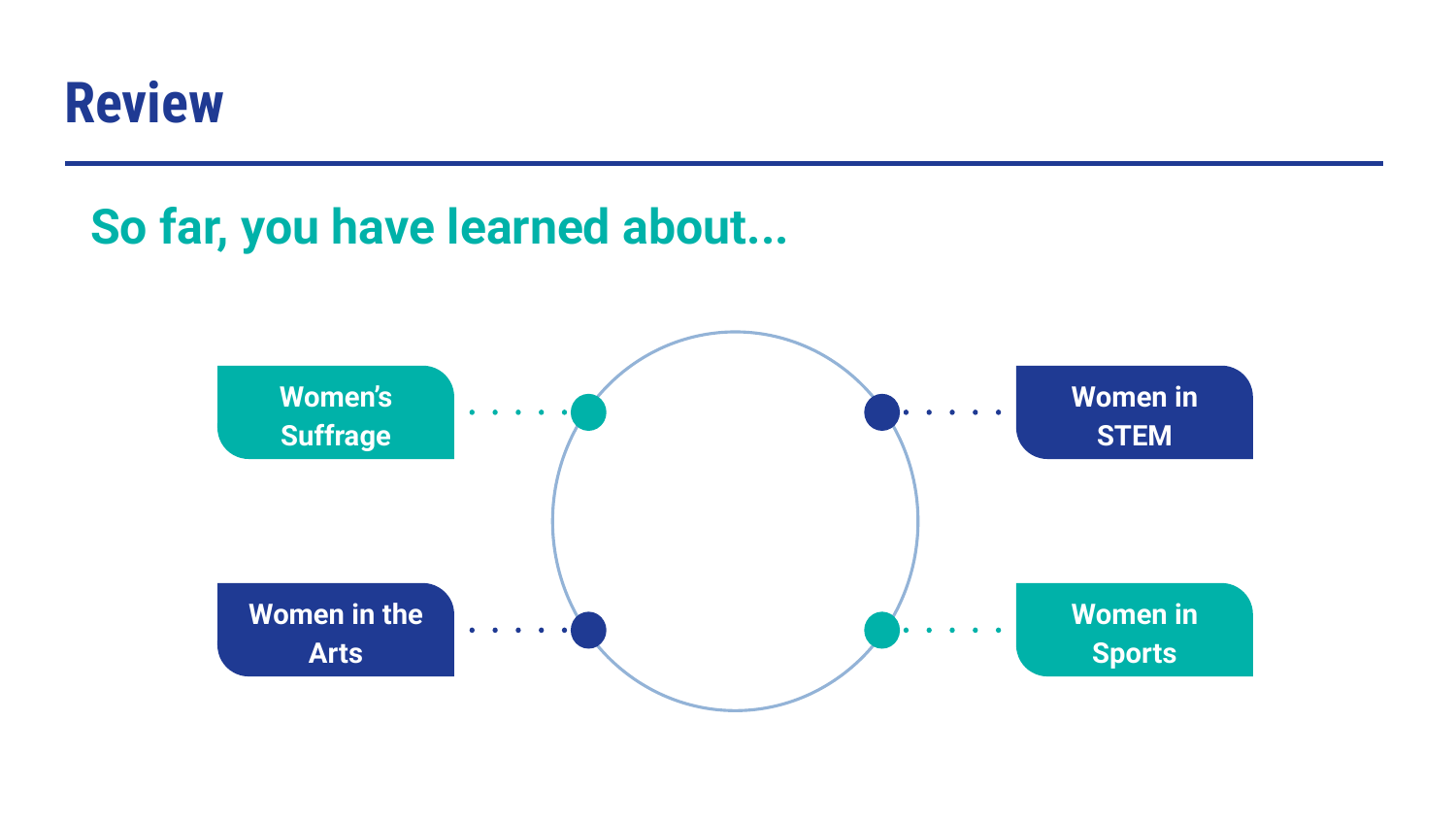

# Review
So far, you have learned about...

Women’s Suffrage
Women in STEM

Women in the Arts
Women in Sports